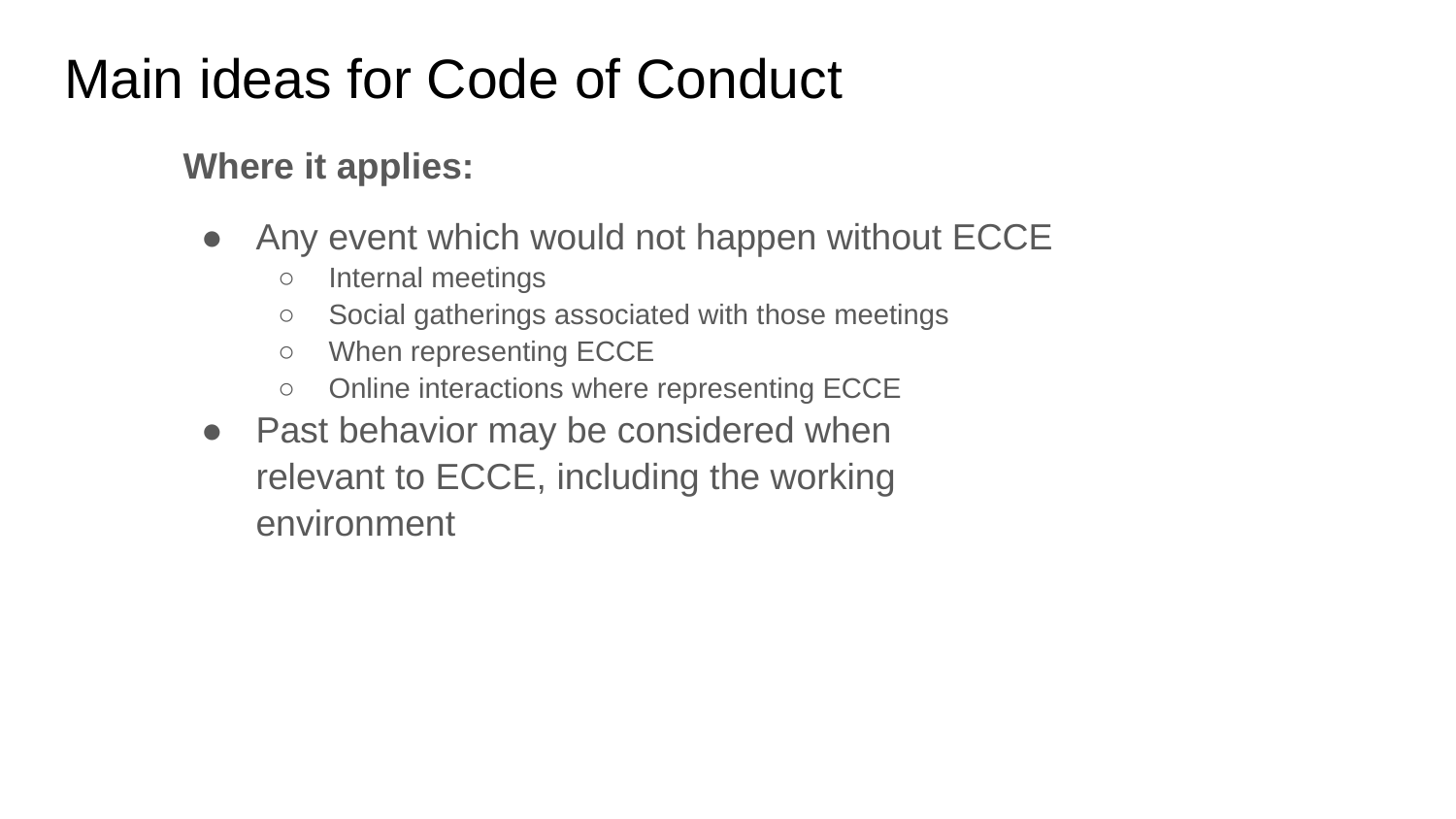

# Main ideas for Code of Conduct
Where it applies:
Any event which would not happen without ECCE
Internal meetings
Social gatherings associated with those meetings
When representing ECCE
Online interactions where representing ECCE
Past behavior may be considered when
relevant to ECCE, including the working environment